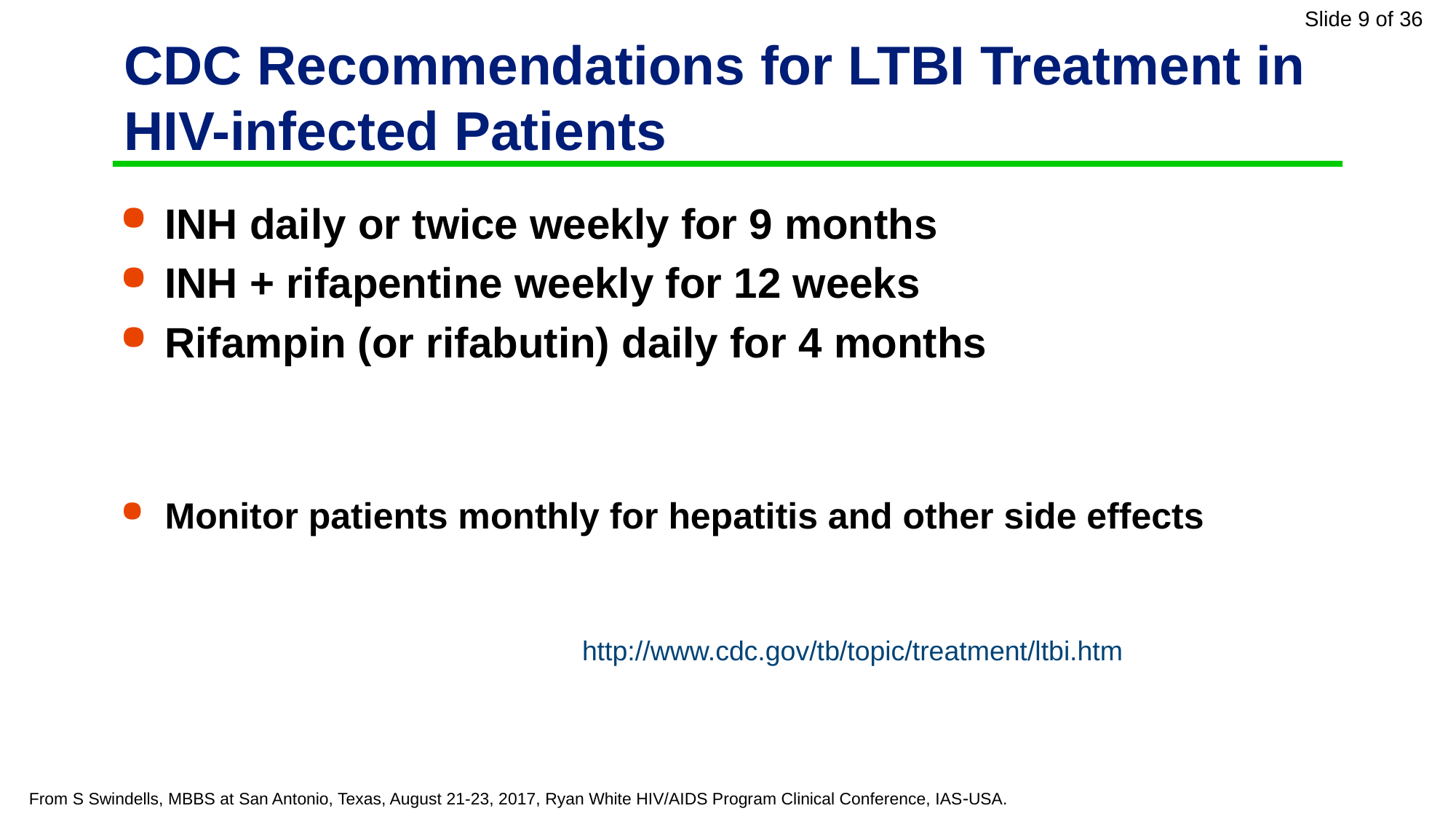

# CDC Recommendations for LTBI Treatment in HIV-infected Patients
INH daily or twice weekly for 9 months
INH + rifapentine weekly for 12 weeks
Rifampin (or rifabutin) daily for 4 months

Monitor patients monthly for hepatitis and other side effects
http://www.cdc.gov/tb/topic/treatment/ltbi.htm